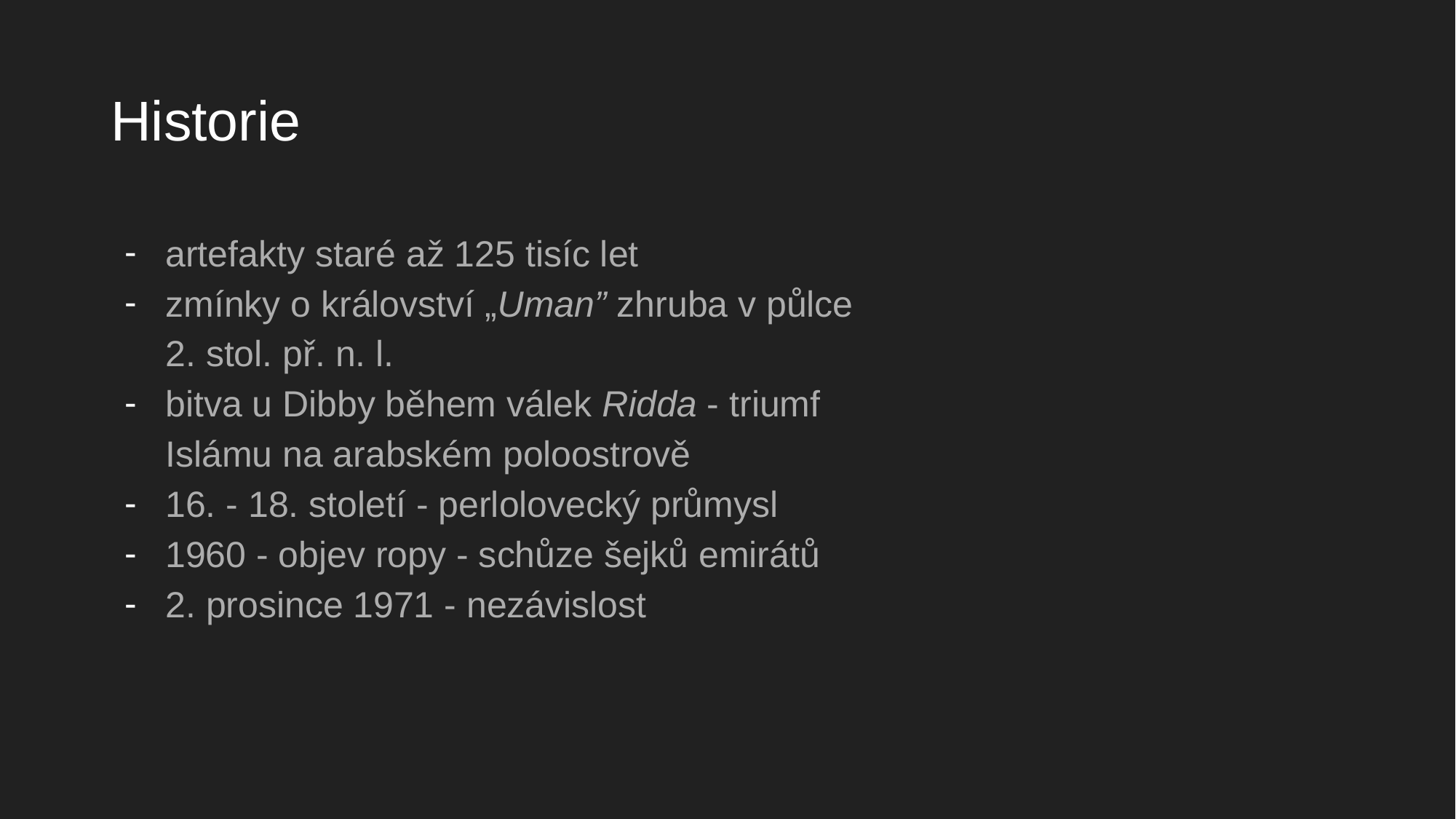

# Historie
artefakty staré až 125 tisíc let
zmínky o království „Uman” zhruba v půlce 2. stol. př. n. l.
bitva u Dibby během válek Ridda - triumf Islámu na arabském poloostrově
16. - 18. století - perlolovecký průmysl
1960 - objev ropy - schůze šejků emirátů
2. prosince 1971 - nezávislost